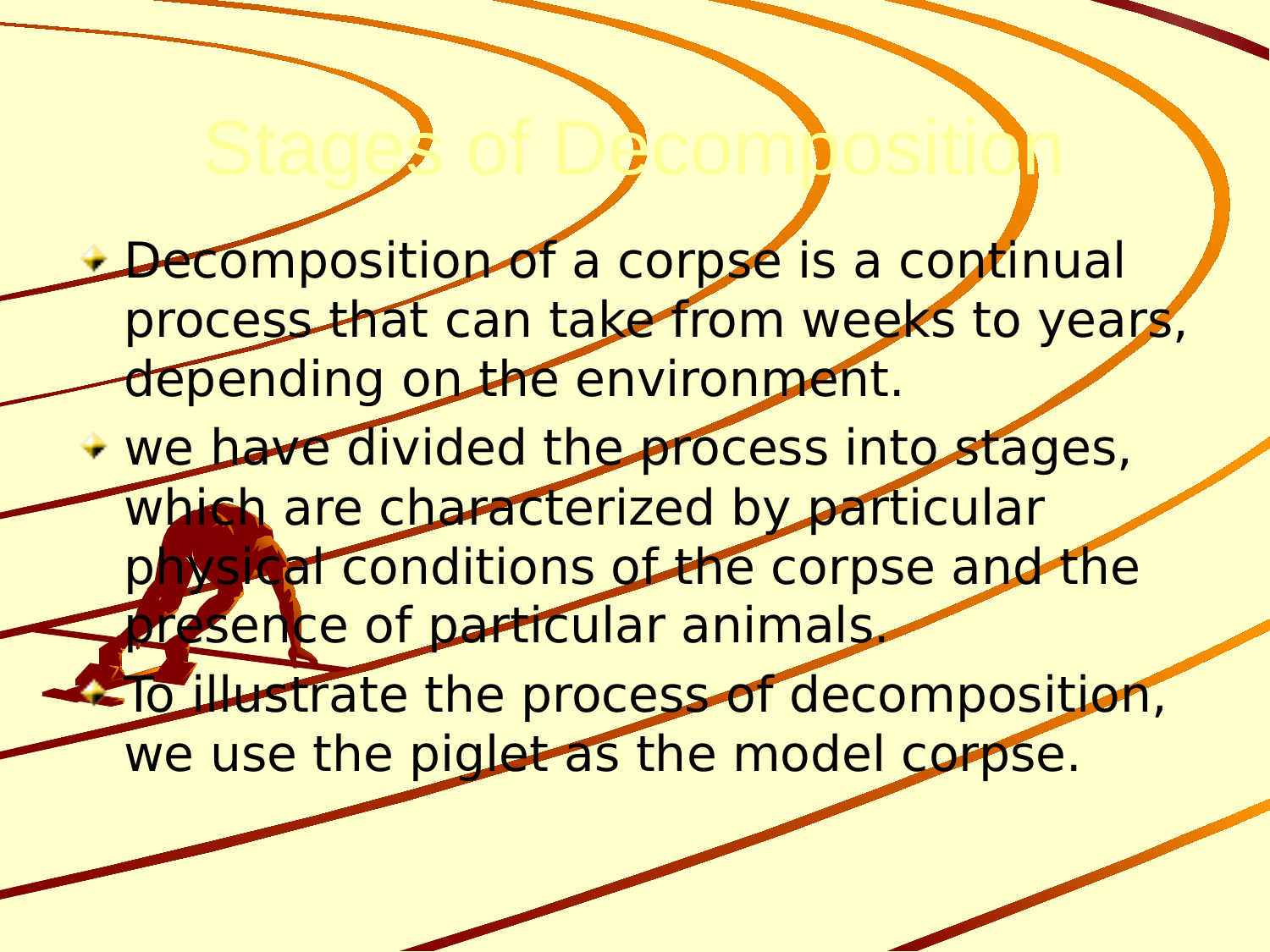

# Stages of Decomposition
Decomposition of a corpse is a continual process that can take from weeks to years, depending on the environment.
we have divided the process into stages, which are characterized by particular physical conditions of the corpse and the presence of particular animals.
To illustrate the process of decomposition, we use the piglet as the model corpse.